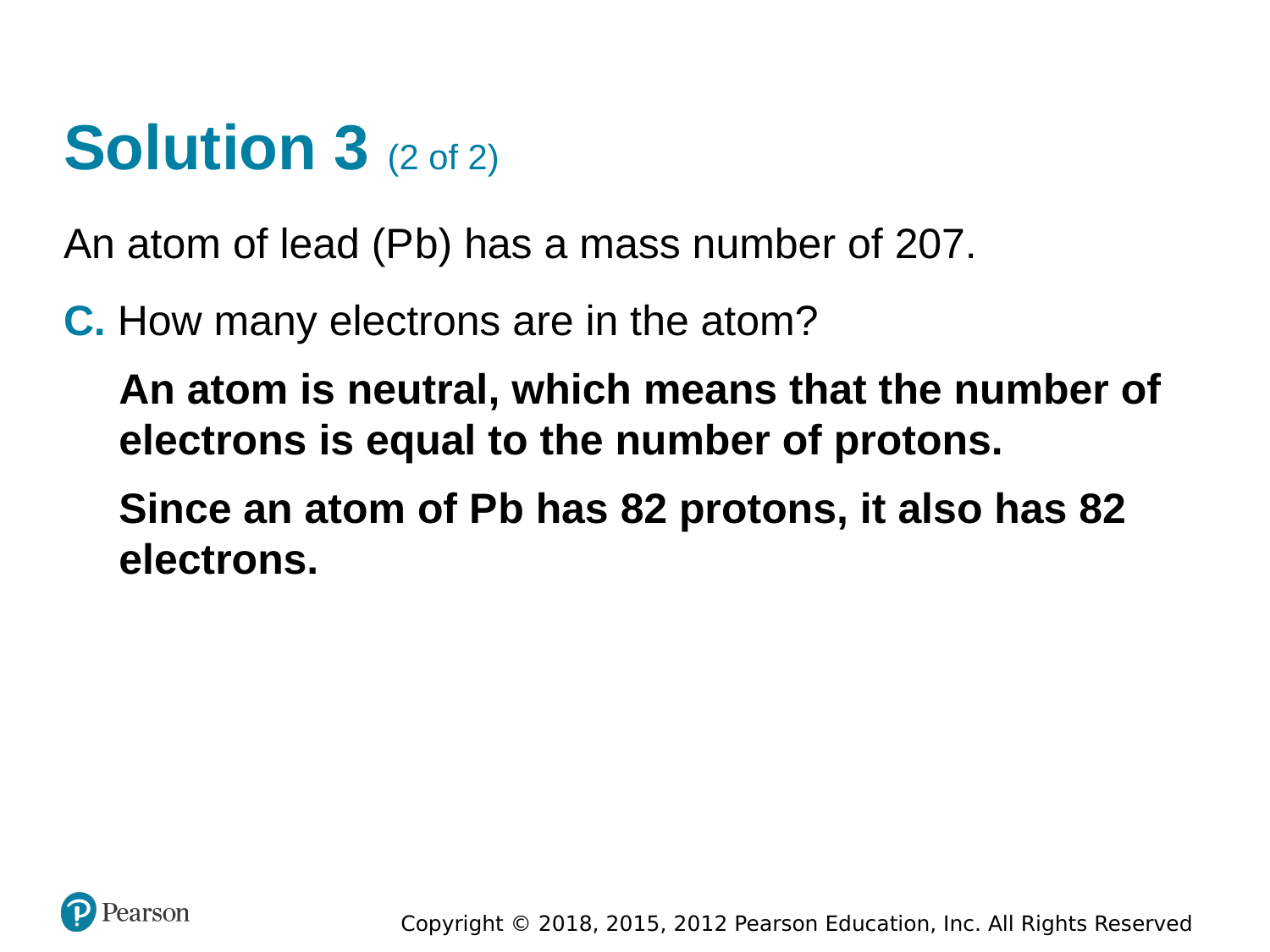

# Solution 3 (2 of 2)
An atom of lead (P b) has a mass number of 207.
C. How many electrons are in the atom?
An atom is neutral, which means that the number of electrons is equal to the number of protons.
Since an atom of P b has 82 protons, it also has 82 electrons.